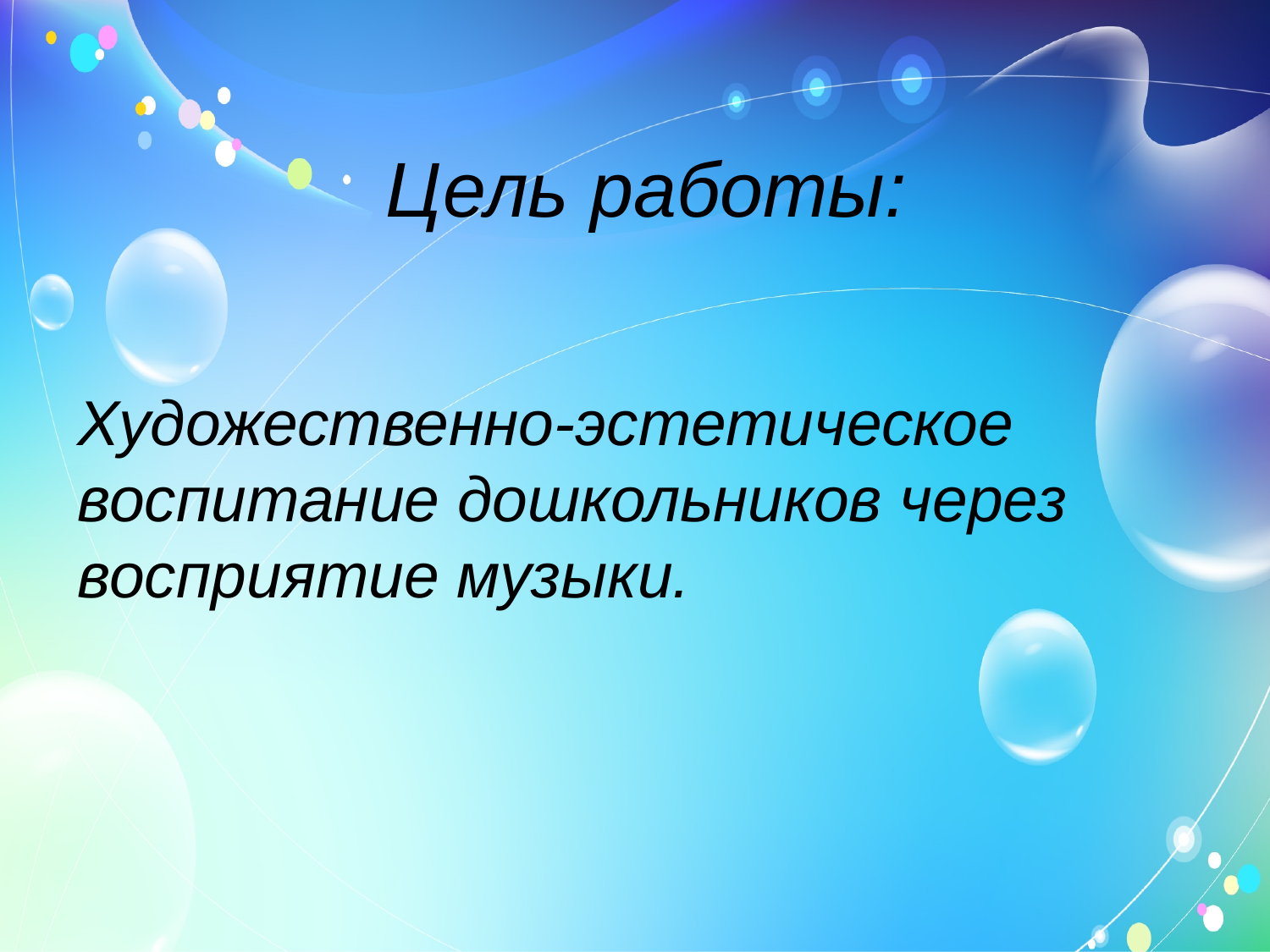

# Цель работы:
Художественно-эстетическое воспитание дошкольников через восприятие музыки.